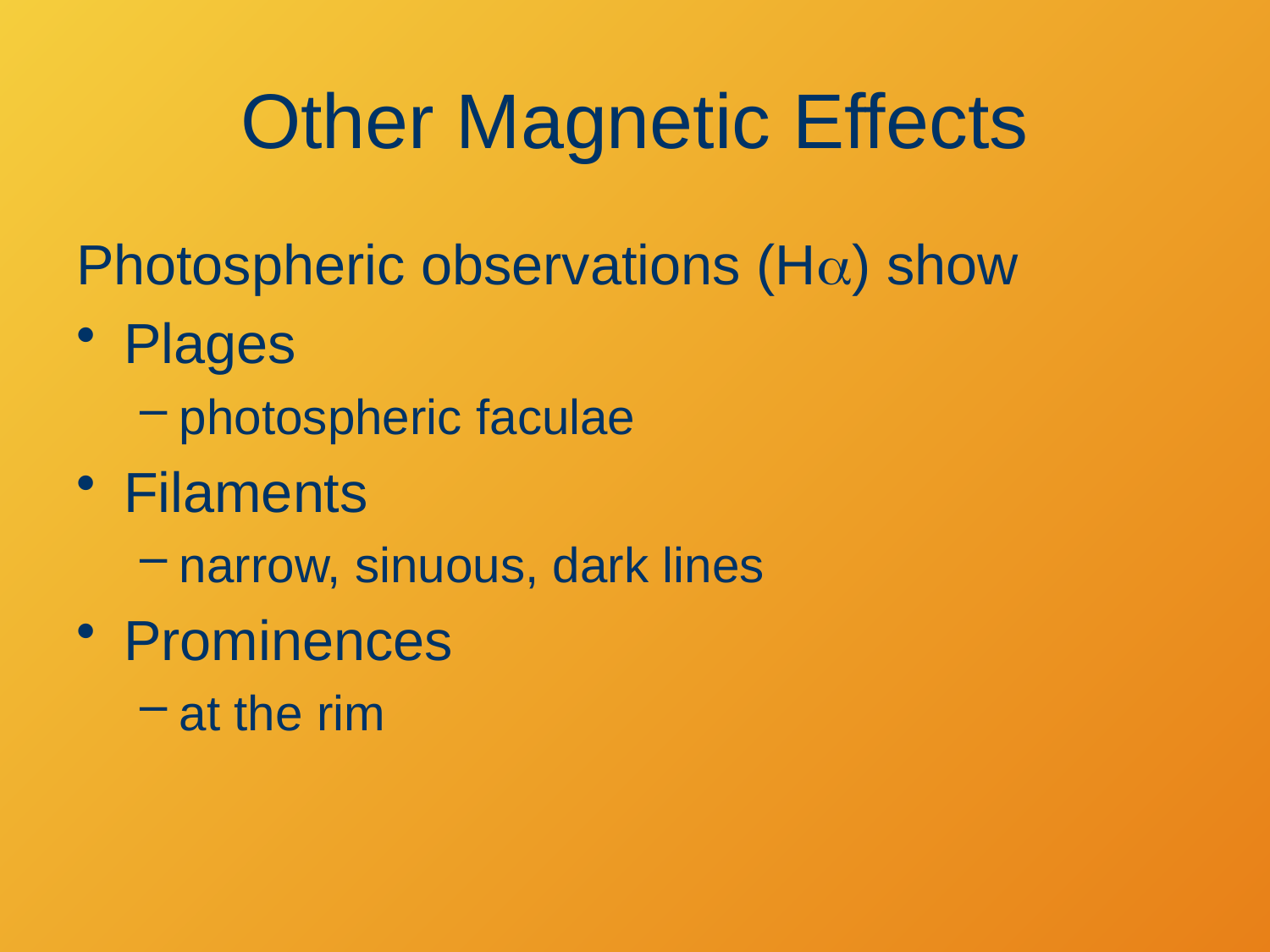

# Other Magnetic Effects
Photospheric observations (Hα) show
Plages
photospheric faculae
Filaments
narrow, sinuous, dark lines
Prominences
at the rim